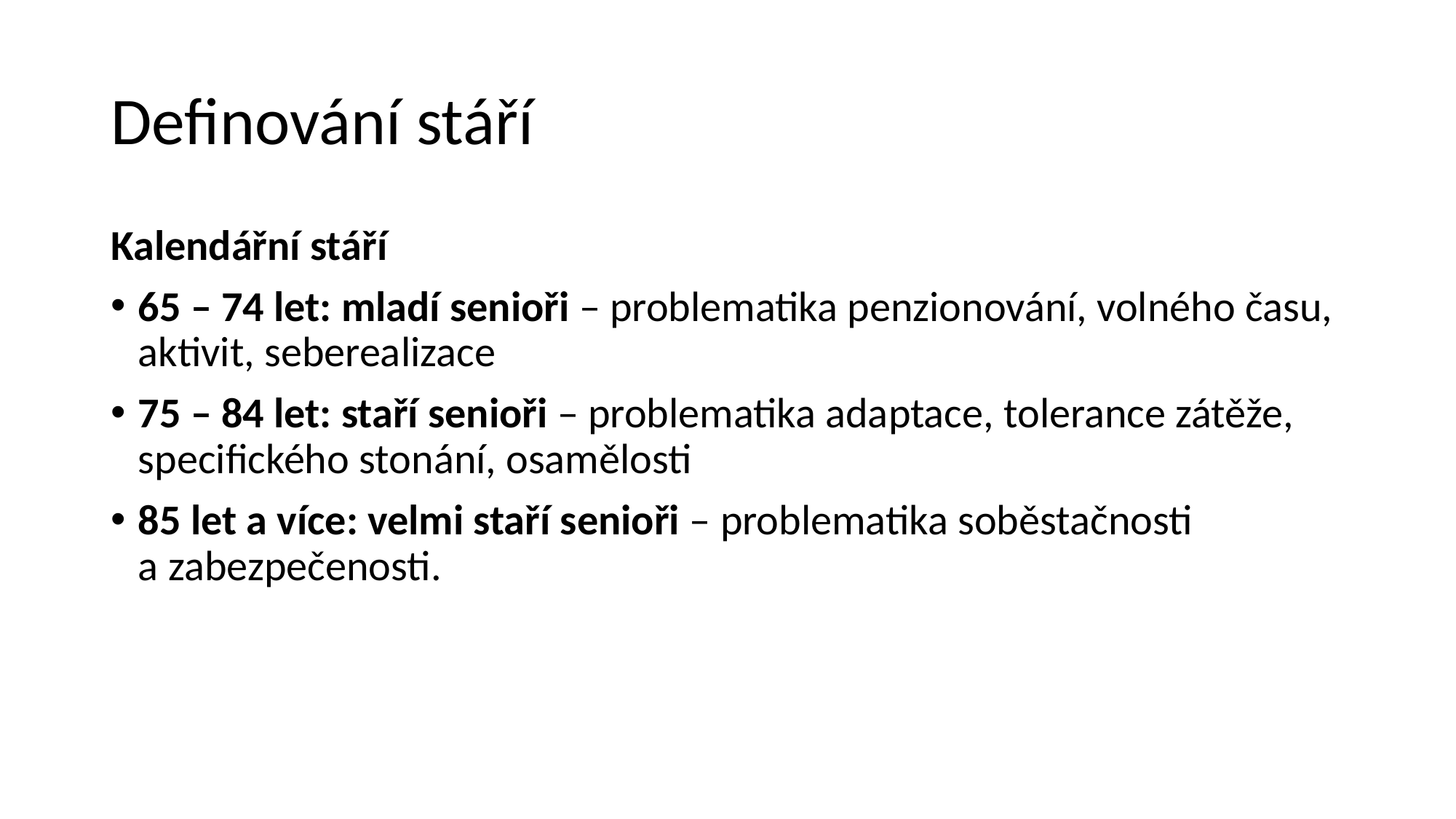

# Definování stáří
Kalendářní stáří
65 – 74 let: mladí senioři – problematika penzionování, volného času, aktivit, seberealizace
75 – 84 let: staří senioři – problematika adaptace, tolerance zátěže, specifického stonání, osamělosti
85 let a více: velmi staří senioři – problematika soběstačnosti a zabezpečenosti.